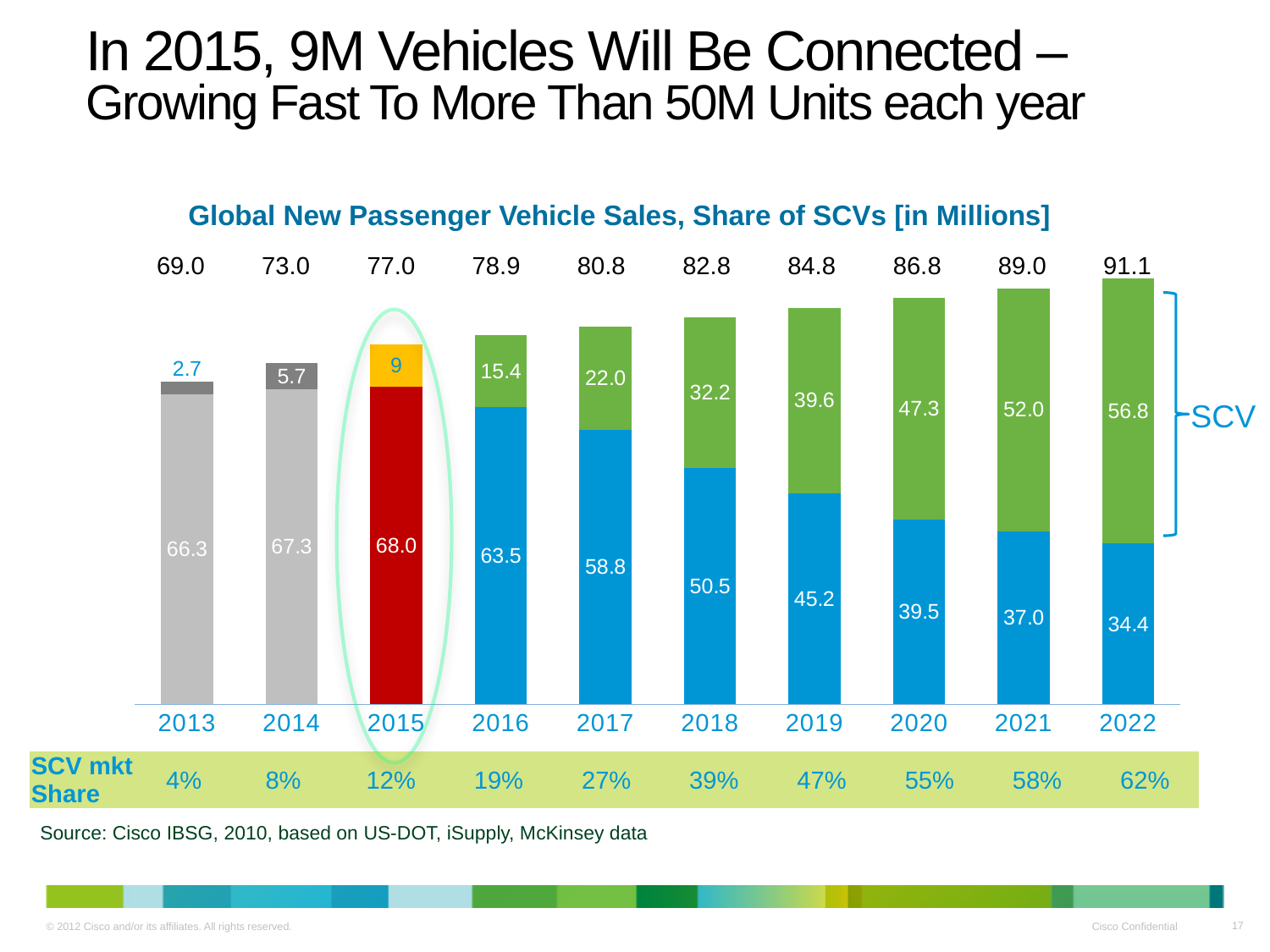

# In 2015, 9M Vehicles Will Be Connected – Growing Fast To More Than 50M Units each year
Global New Passenger Vehicle Sales, Share of SCVs [in Millions]
| New P. Vehicle Sales p.a. | 69.0 | 73.0 | 77.0 | 78.9 | 80.8 | 82.8 | 84.8 | 86.8 | 89.0 | 91.1 |
| --- | --- | --- | --- | --- | --- | --- | --- | --- | --- | --- |

### Chart

| Category | Series 1 | Series 2 |
|---|---|---|
| 2013.0 | 66.31344784409107 | 2.686552155908474 |
| 2014.0 | 67.31541138025158 | 5.684588619748325 |
| 2015.0 | 68.0 | 9.0 |
| 2016.0 | 63.52079177576083 | 15.35544346671054 |
| 2017.0 | 58.77674138233591 | 22.02144674786771 |
| 2018.0 | 50.54120615625199 | 32.22576649470091 |
| 2019.0 | 45.17052777191955 | 39.61320216475293 |
| 2020.0 | 39.50810994530836 | 47.34151897961544 |
| 2021.0 | 37.00685793012043 | 51.95900910629014 |
| 2022.0 | 34.36025406924603 | 56.77341679977123 |
SCV

| SCV mkt Share | 4% | 8% | 12% | 19% | 27% | 39% | 47% | 55% | 58% | 62% |
| --- | --- | --- | --- | --- | --- | --- | --- | --- | --- | --- |
Source: Cisco IBSG, 2010, based on US-DOT, iSupply, McKinsey data